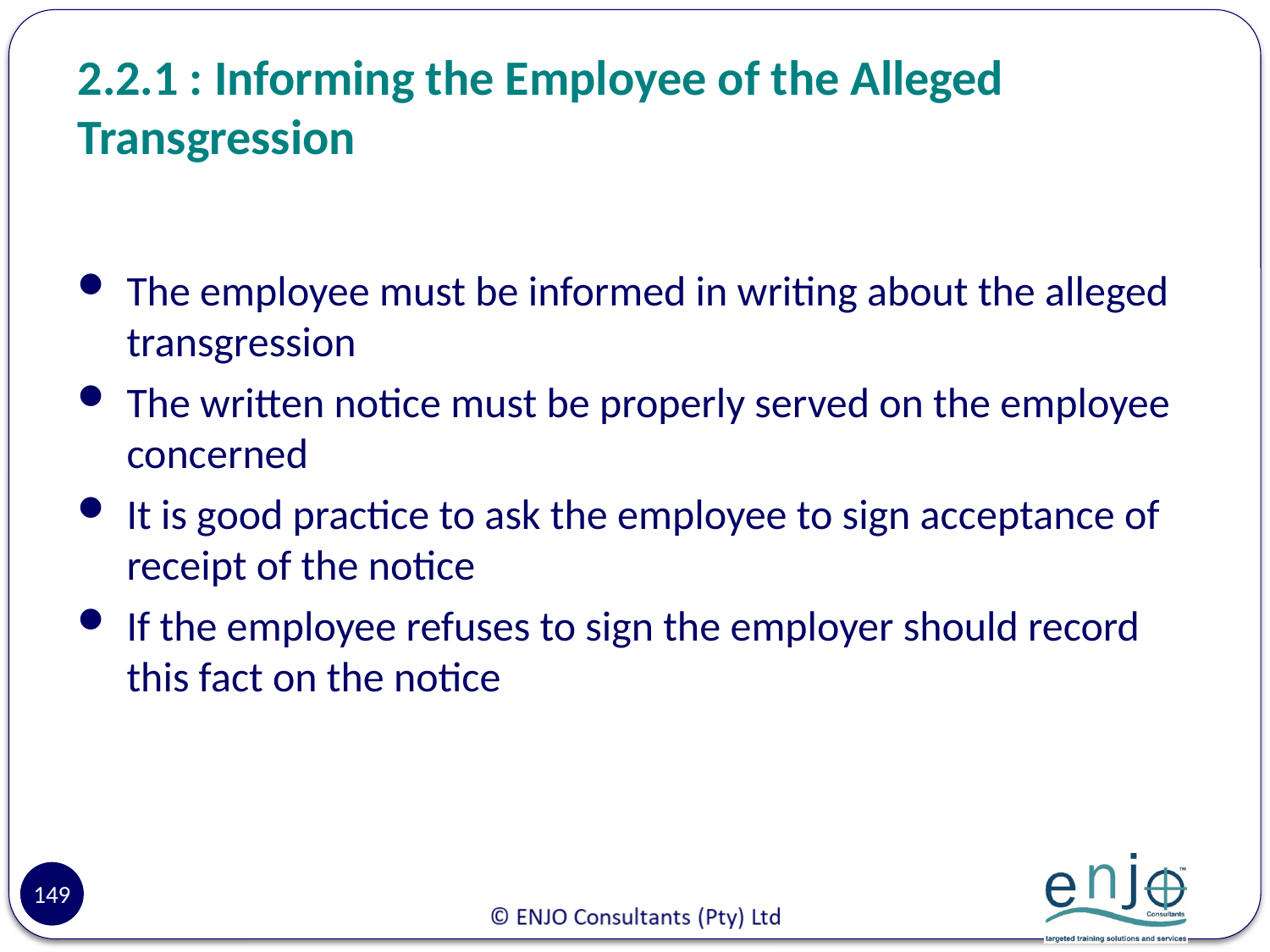

# 2.2.1 : Informing the Employee of the Alleged Transgression

The employee must be informed in writing about the alleged transgression
The written notice must be properly served on the employee concerned
It is good practice to ask the employee to sign acceptance of receipt of the notice
If the employee refuses to sign the employer should record this fact on the notice
149